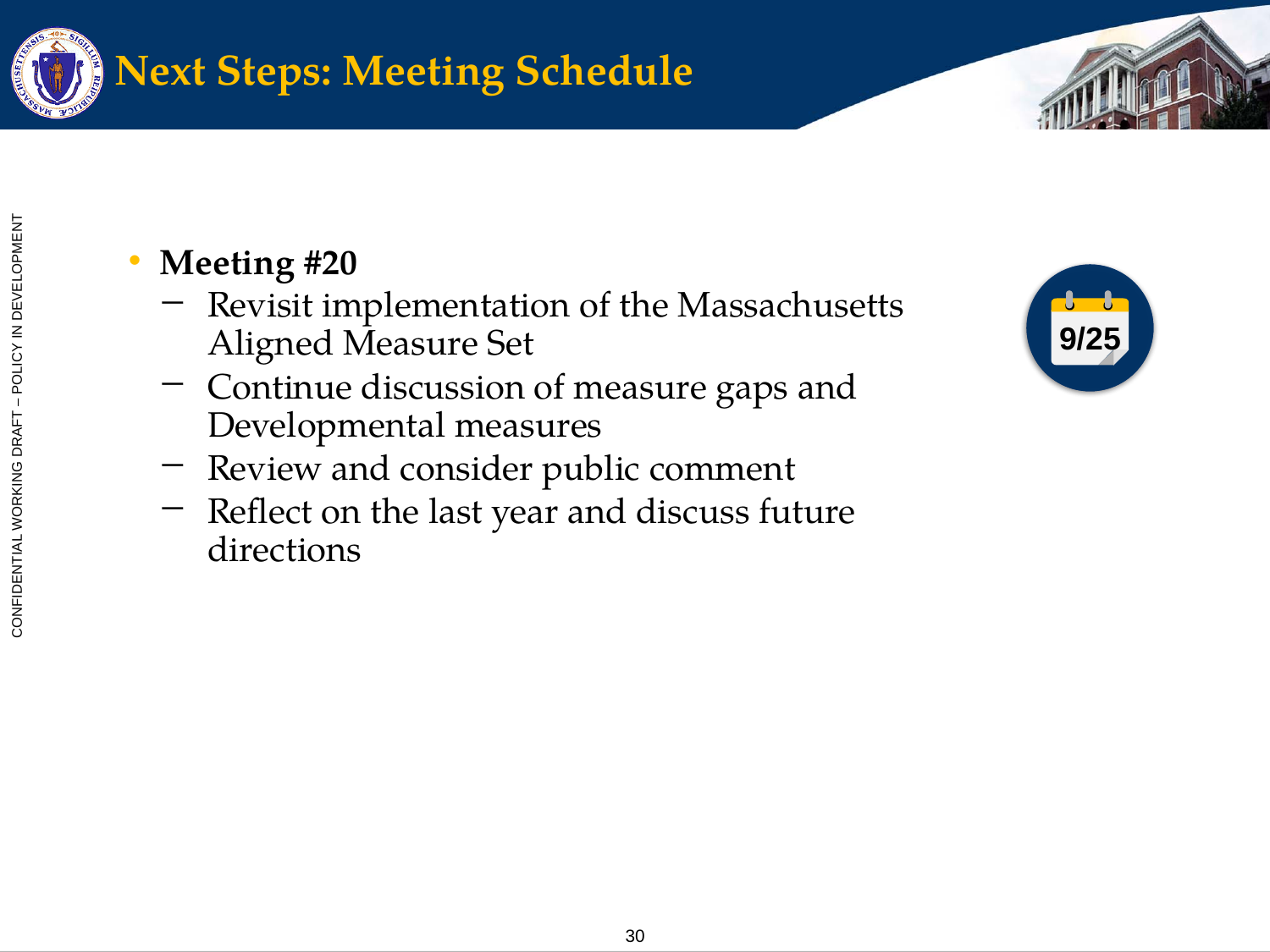

# Next Steps: Meeting Schedule

Meeting #20
Revisit implementation of the Massachusetts Aligned Measure Set
Continue discussion of measure gaps and Developmental measures
Review and consider public comment
Reflect on the last year and discuss future directions

9/25